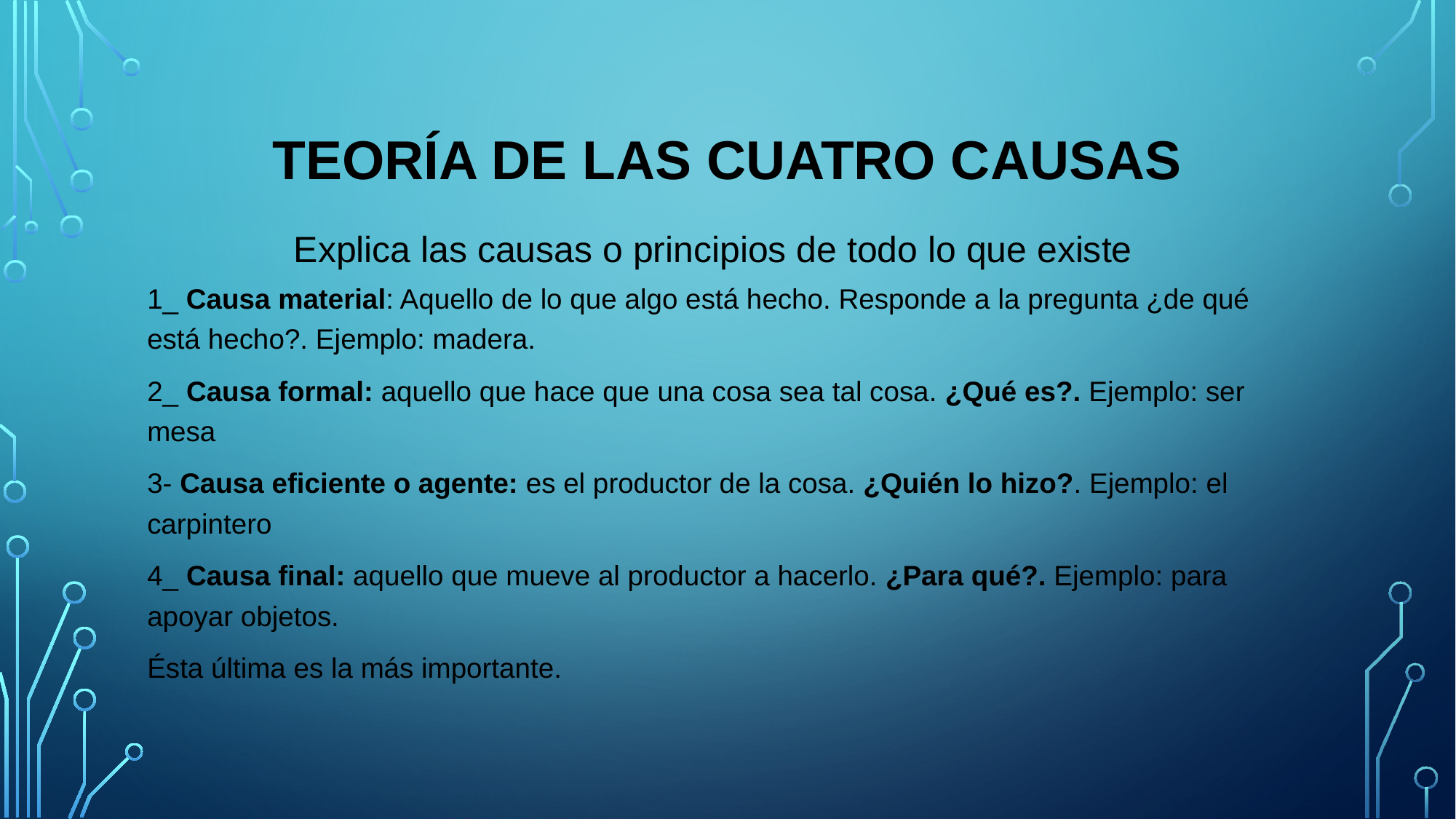

# Teoría de las cuatro causas
Explica las causas o principios de todo lo que existe
1_ Causa material: Aquello de lo que algo está hecho. Responde a la pregunta ¿de qué está hecho?. Ejemplo: madera.
2_ Causa formal: aquello que hace que una cosa sea tal cosa. ¿Qué es?. Ejemplo: ser mesa
3- Causa eficiente o agente: es el productor de la cosa. ¿Quién lo hizo?. Ejemplo: el carpintero
4_ Causa final: aquello que mueve al productor a hacerlo. ¿Para qué?. Ejemplo: para apoyar objetos.
Ésta última es la más importante.